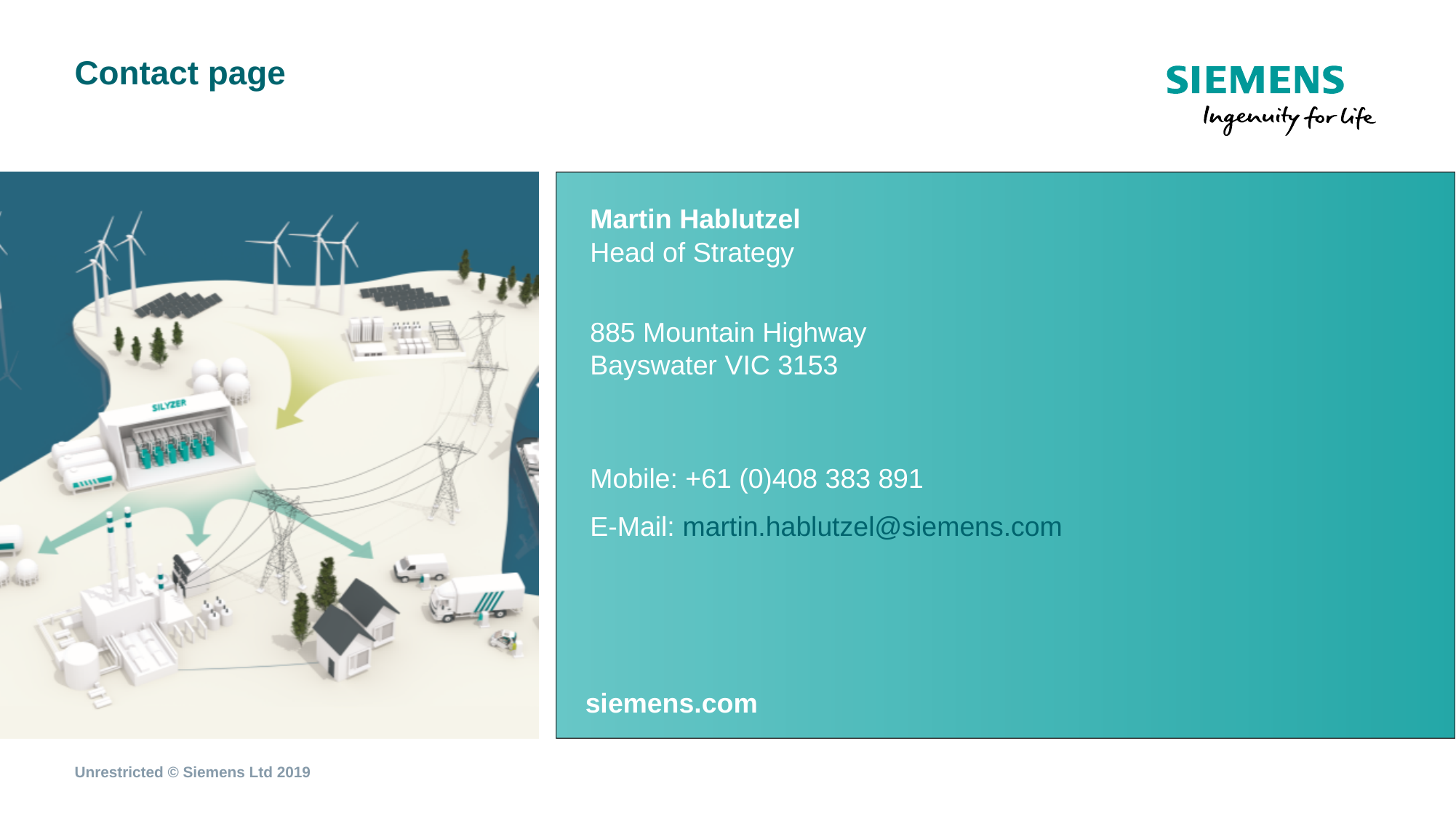

# Contact page
Martin Hablutzel
Head of Strategy
885 Mountain Highway
Bayswater VIC 3153
Mobile: +61 (0)408 383 891
E-Mail: martin.hablutzel@siemens.com
siemens.com